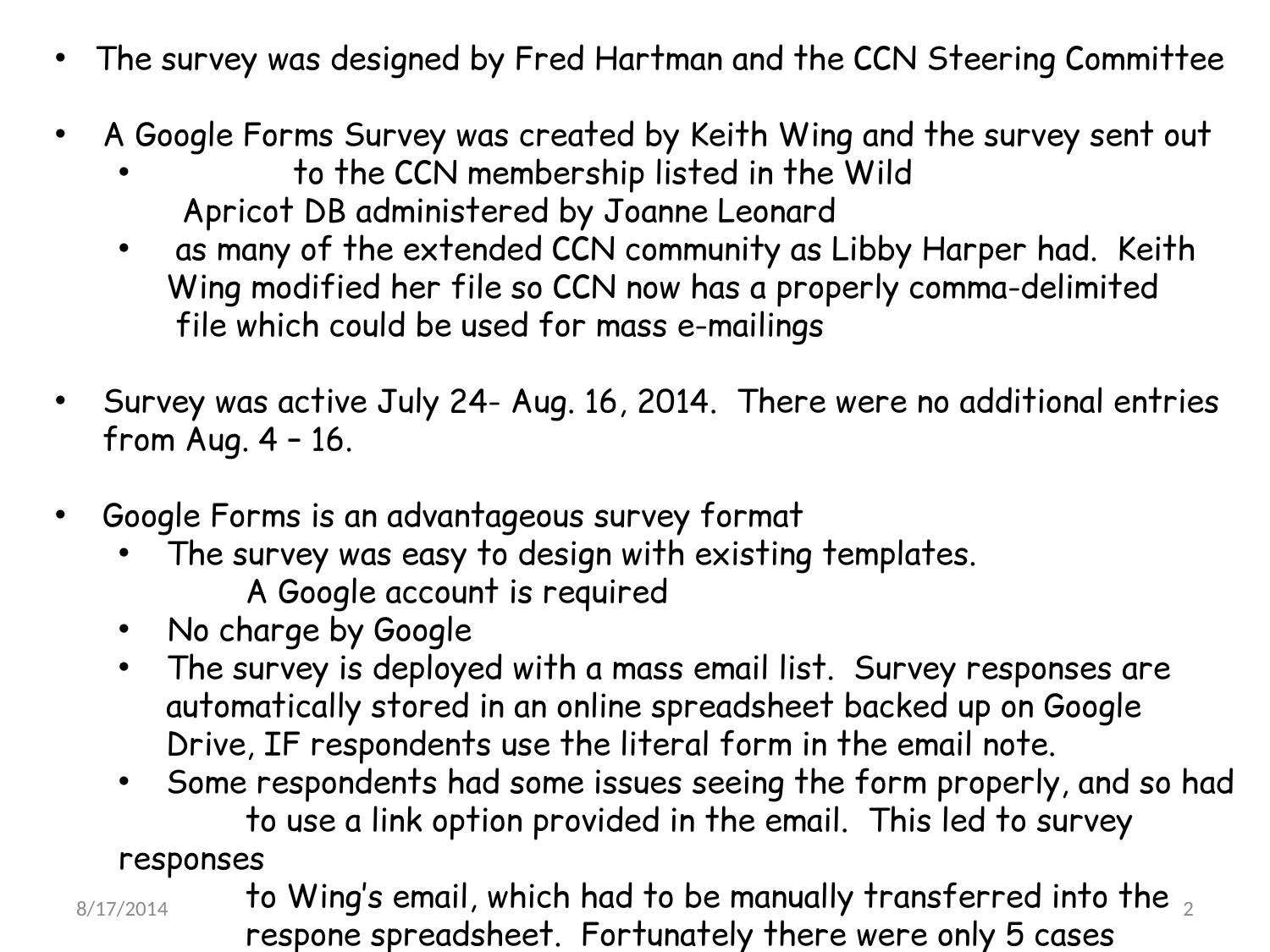

The survey was designed by Fred Hartman and the CCN Steering Committee

A Google Forms Survey was created by Keith Wing and the survey sent out
	to the CCN membership listed in the Wild
   	Apricot DB administered by Joanne Leonard
 as many of the extended CCN community as Libby Harper had.  Keith Wing modified her file so CCN now has a properly comma-delimited
      file which could be used for mass e-mailings

Survey was active July 24- Aug. 16, 2014.  There were no additional entries from Aug. 4 – 16.

Google Forms is an advantageous survey format
The survey was easy to design with existing templates.
	A Google account is required
 No charge by Google
The survey is deployed with a mass email list.  Survey responses are automatically stored in an online spreadsheet backed up on Google Drive, IF respondents use the literal form in the email note.
Some respondents had some issues seeing the form properly, and so had
 	to use a link option provided in the email.  This led to survey responses
  	to Wing’s email, which had to be manually transferred into the 	respone spreadsheet.  Fortunately there were only 5 cases

8/17/2014
2